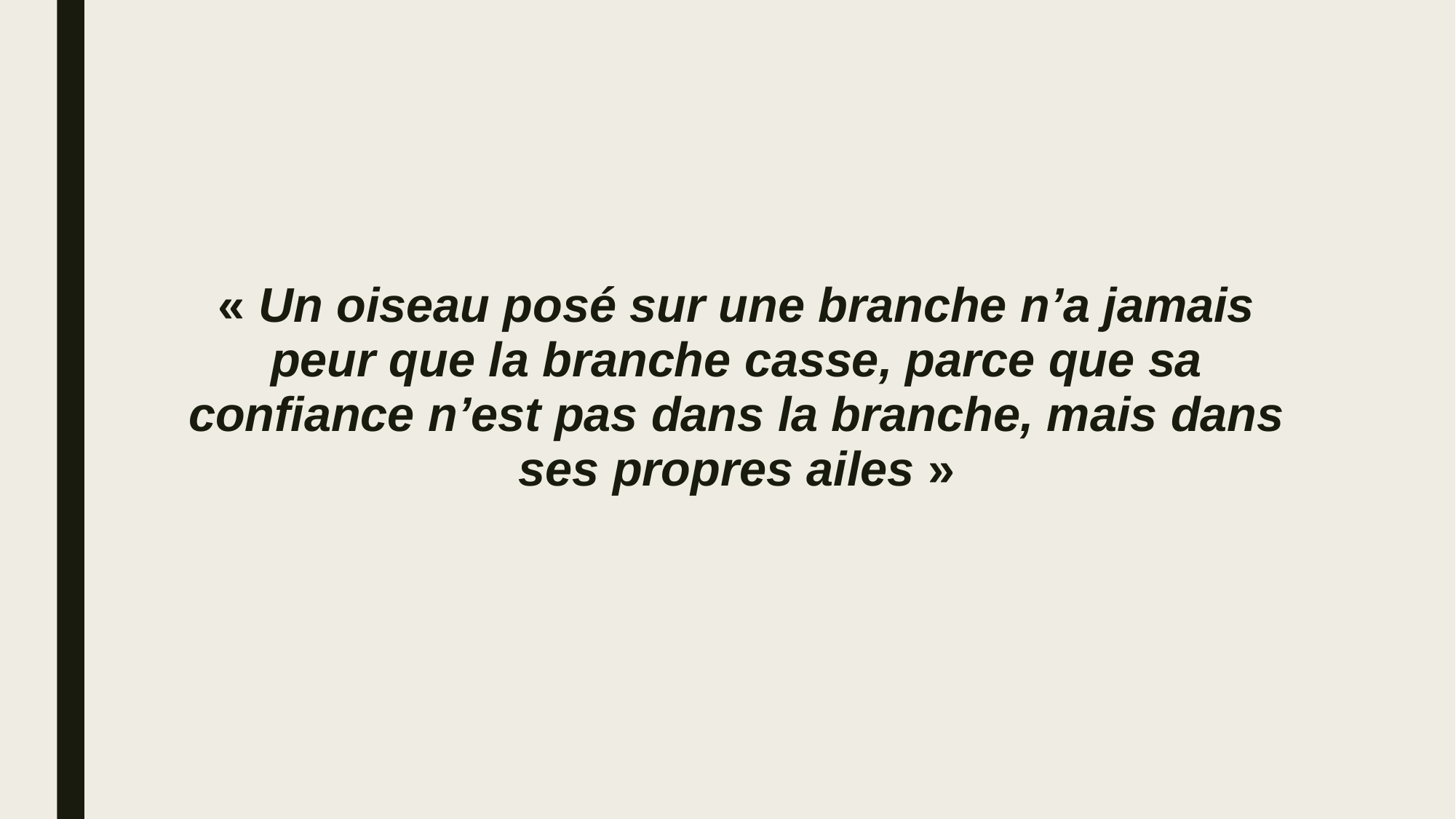

« Un oiseau posé sur une branche n’a jamais peur que la branche casse, parce que sa confiance n’est pas dans la branche, mais dans ses propres ailes »